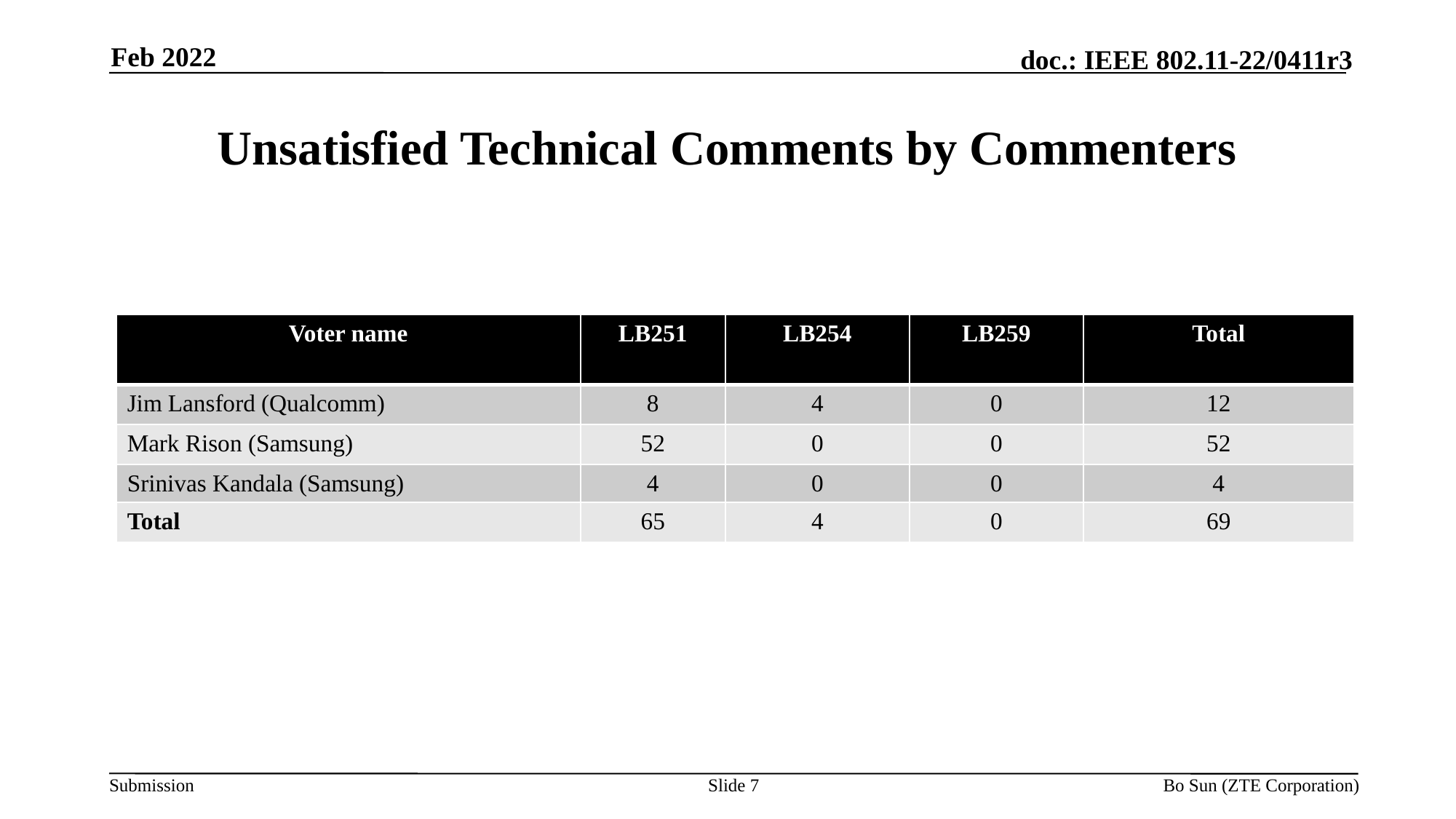

Feb 2022
# Unsatisfied Technical Comments by Commenters
| Voter name | LB251 | LB254 | LB259 | Total |
| --- | --- | --- | --- | --- |
| Jim Lansford (Qualcomm) | 8 | 4 | 0 | 12 |
| Mark Rison (Samsung) | 52 | 0 | 0 | 52 |
| Srinivas Kandala (Samsung) | 4 | 0 | 0 | 4 |
| Total | 65 | 4 | 0 | 69 |
Slide 7
Bo Sun (ZTE Corporation)